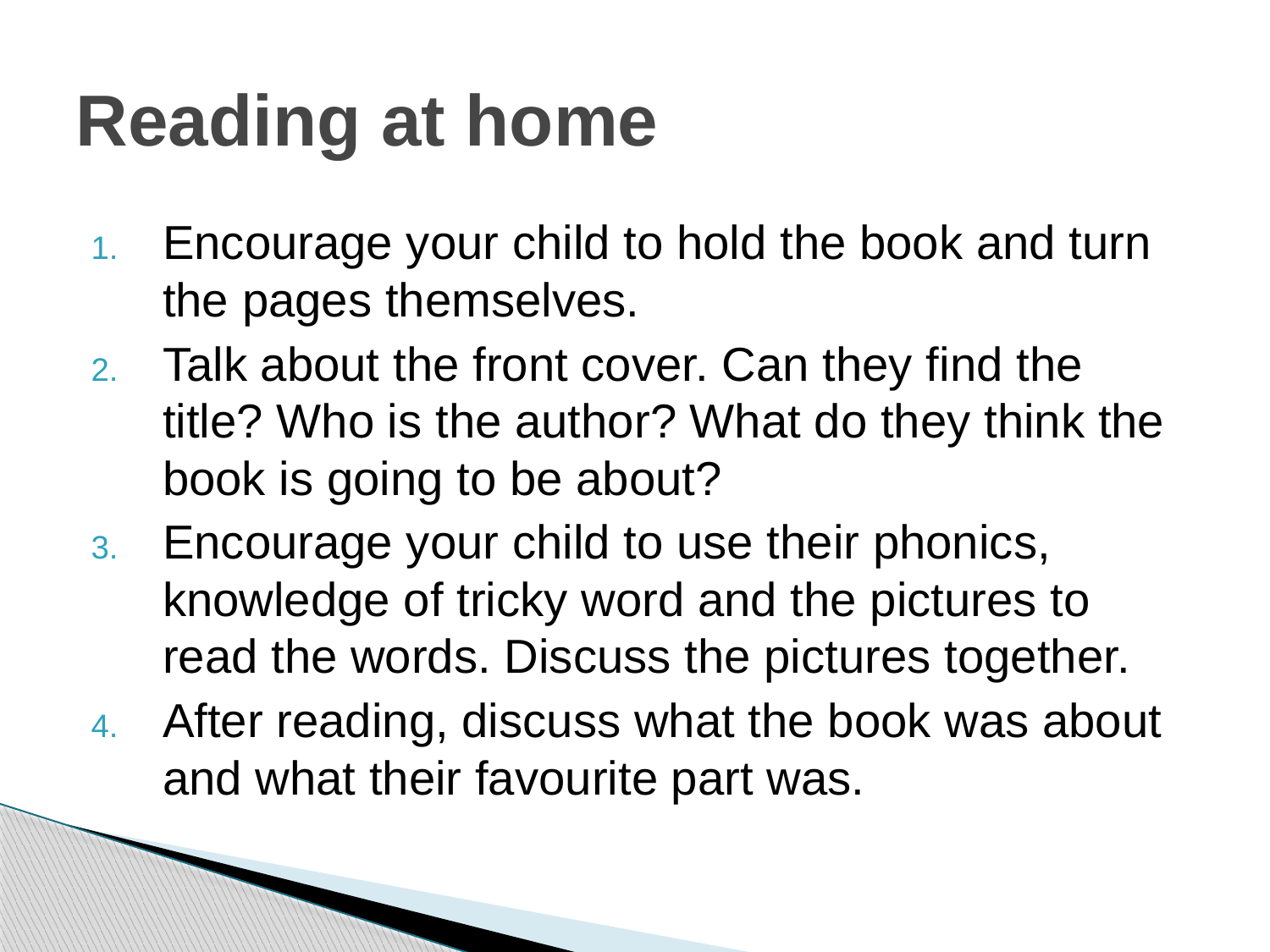

# Reading at home
Encourage your child to hold the book and turn the pages themselves.
Talk about the front cover. Can they find the title? Who is the author? What do they think the book is going to be about?
Encourage your child to use their phonics, knowledge of tricky word and the pictures to read the words. Discuss the pictures together.
After reading, discuss what the book was about and what their favourite part was.